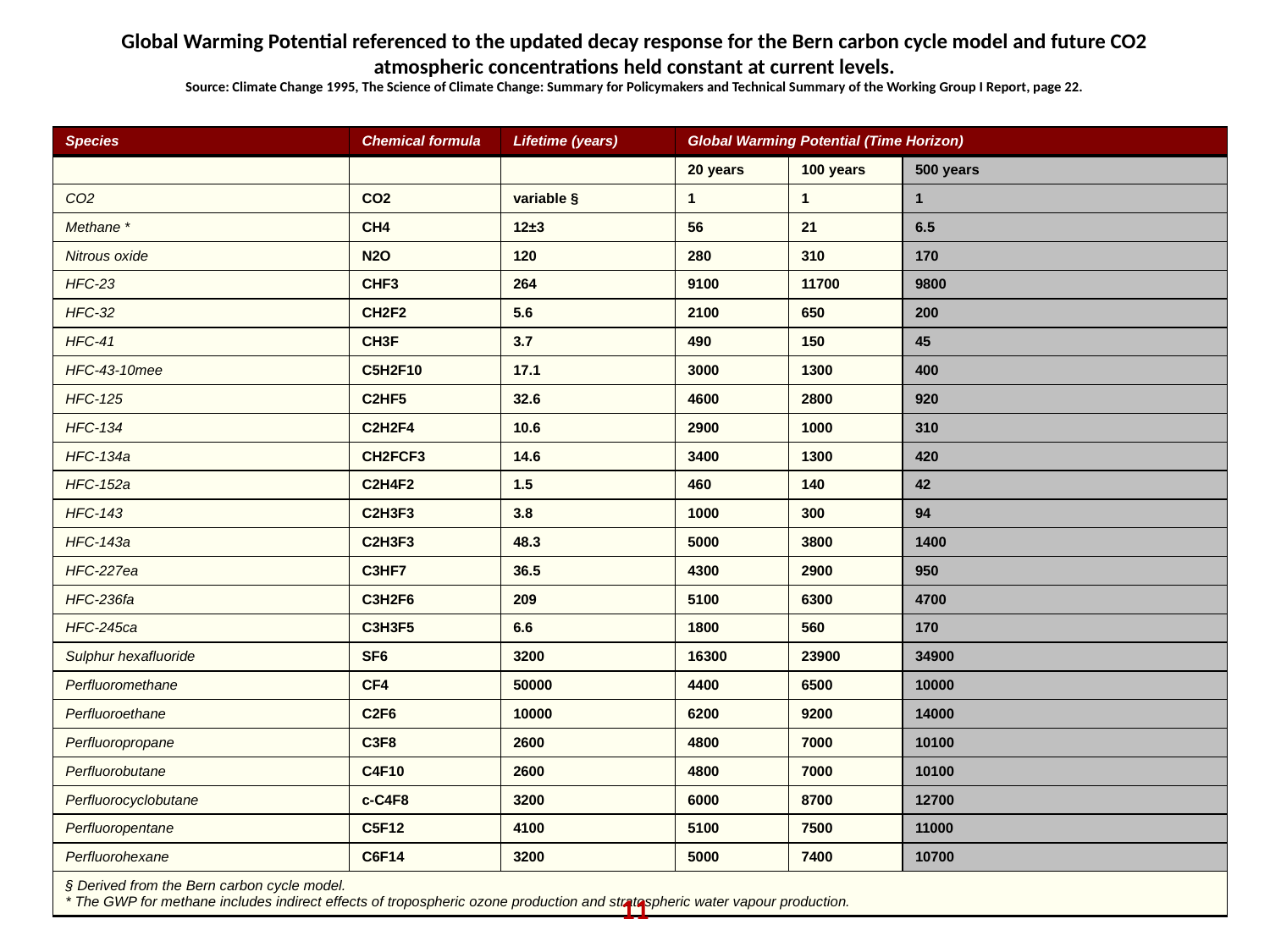

Global Warming Potential referenced to the updated decay response for the Bern carbon cycle model and future CO2 atmospheric concentrations held constant at current levels.
Source: Climate Change 1995, The Science of Climate Change: Summary for Policymakers and Technical Summary of the Working Group I Report, page 22.
| Species | Chemical formula | Lifetime (years) | Global Warming Potential (Time Horizon) |  |  |
| --- | --- | --- | --- | --- | --- |
|  |  |  | 20 years | 100 years | 500 years |
| CO2 | CO2 | variable § | 1 | 1 | 1 |
| Methane \* | CH4 | 12±3 | 56 | 21 | 6.5 |
| Nitrous oxide | N2O | 120 | 280 | 310 | 170 |
| HFC-23 | CHF3 | 264 | 9100 | 11700 | 9800 |
| HFC-32 | CH2F2 | 5.6 | 2100 | 650 | 200 |
| HFC-41 | CH3F | 3.7 | 490 | 150 | 45 |
| HFC-43-10mee | C5H2F10 | 17.1 | 3000 | 1300 | 400 |
| HFC-125 | C2HF5 | 32.6 | 4600 | 2800 | 920 |
| HFC-134 | C2H2F4 | 10.6 | 2900 | 1000 | 310 |
| HFC-134a | CH2FCF3 | 14.6 | 3400 | 1300 | 420 |
| HFC-152a | C2H4F2 | 1.5 | 460 | 140 | 42 |
| HFC-143 | C2H3F3 | 3.8 | 1000 | 300 | 94 |
| HFC-143a | C2H3F3 | 48.3 | 5000 | 3800 | 1400 |
| HFC-227ea | C3HF7 | 36.5 | 4300 | 2900 | 950 |
| HFC-236fa | C3H2F6 | 209 | 5100 | 6300 | 4700 |
| HFC-245ca | C3H3F5 | 6.6 | 1800 | 560 | 170 |
| Sulphur hexafluoride | SF6 | 3200 | 16300 | 23900 | 34900 |
| Perfluoromethane | CF4 | 50000 | 4400 | 6500 | 10000 |
| Perfluoroethane | C2F6 | 10000 | 6200 | 9200 | 14000 |
| Perfluoropropane | C3F8 | 2600 | 4800 | 7000 | 10100 |
| Perfluorobutane | C4F10 | 2600 | 4800 | 7000 | 10100 |
| Perfluorocyclobutane | c-C4F8 | 3200 | 6000 | 8700 | 12700 |
| Perfluoropentane | C5F12 | 4100 | 5100 | 7500 | 11000 |
| Perfluorohexane | C6F14 | 3200 | 5000 | 7400 | 10700 |
| § Derived from the Bern carbon cycle model. \* The GWP for methane includes indirect effects of tropospheric ozone production and stratospheric water vapour production. |  |  |  |  |  |
11